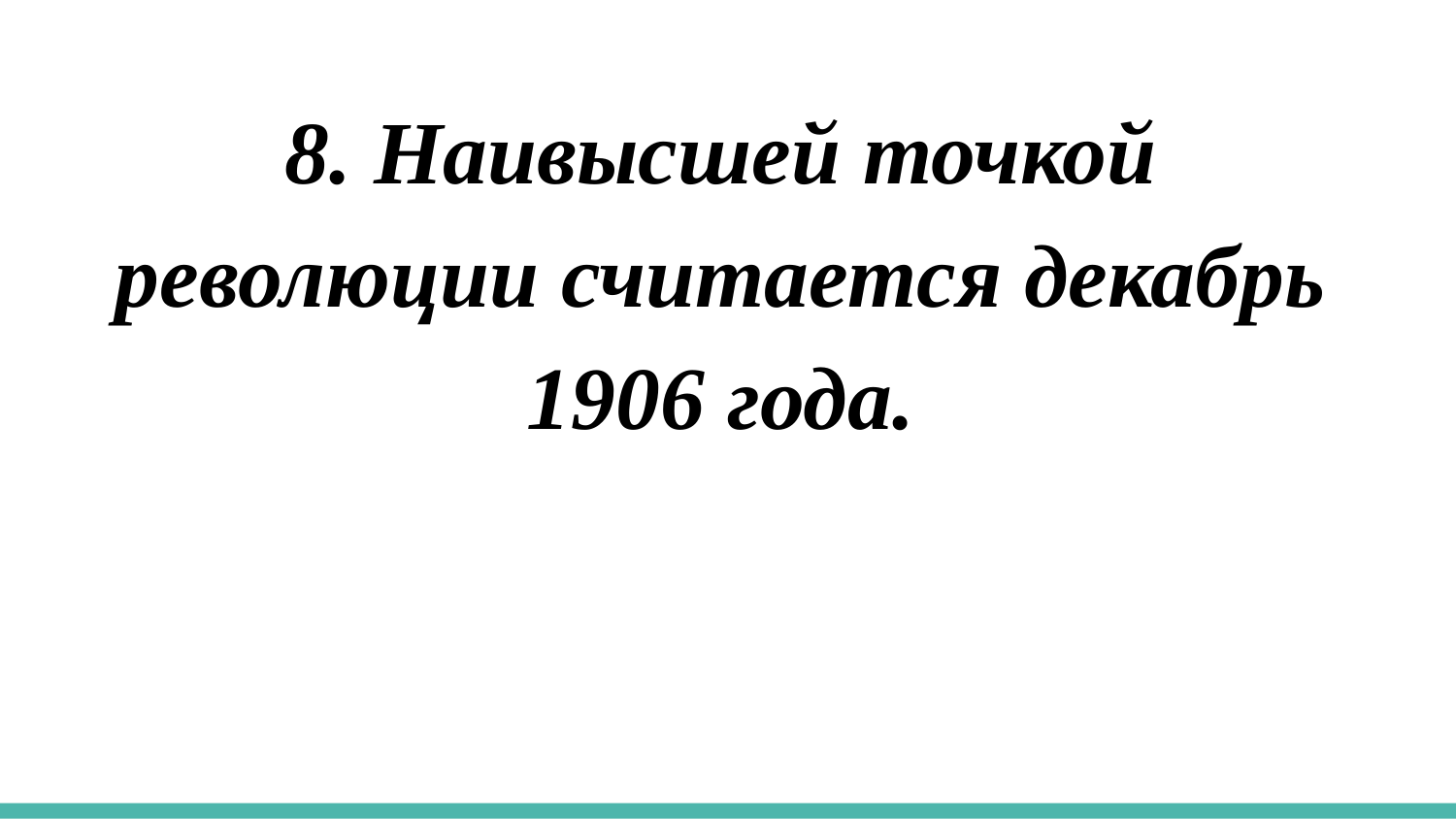

8. Наивысшей точкой революции считается декабрь 1906 года.